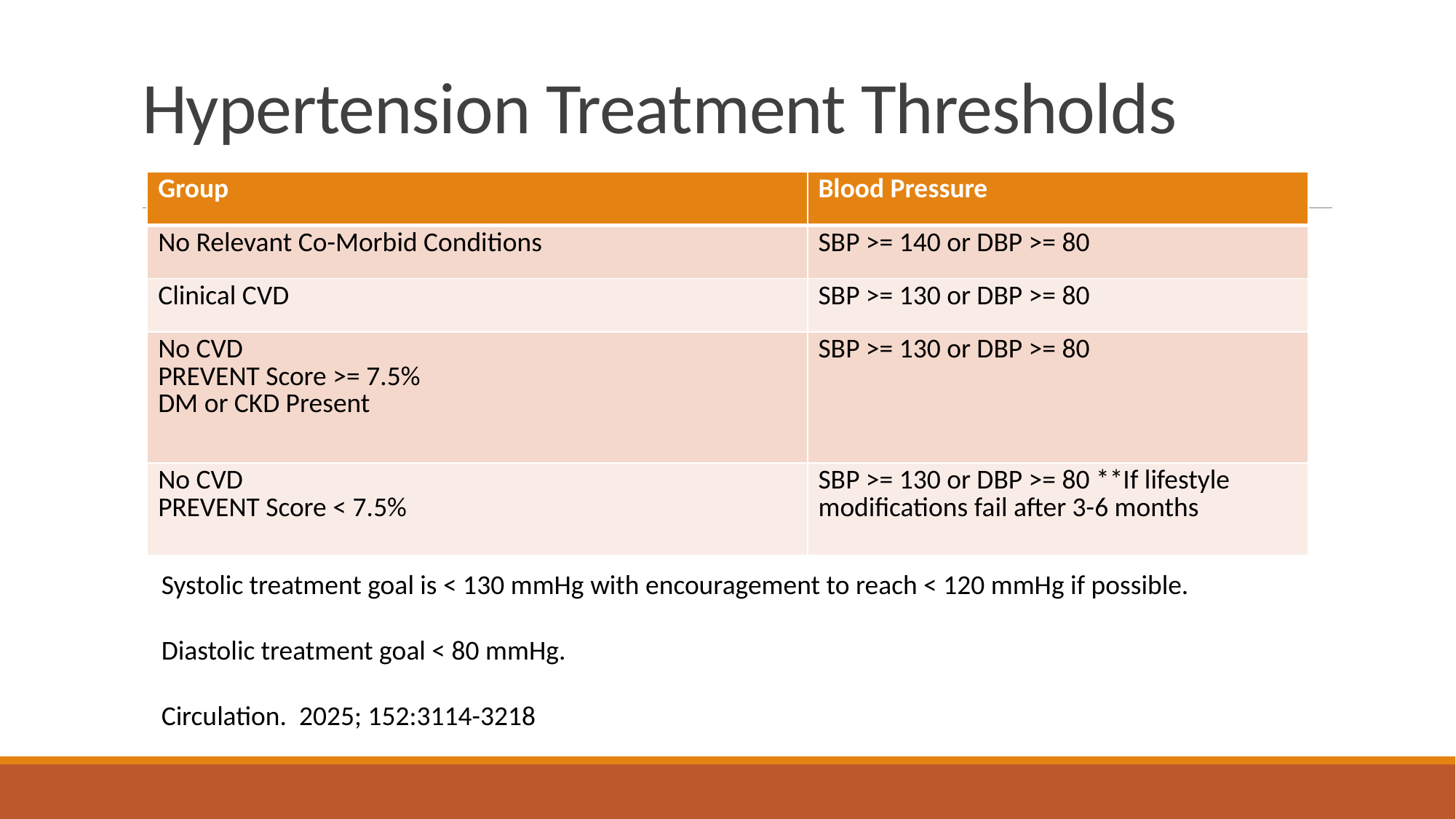

# Hypertension Treatment Thresholds
| Group | Blood Pressure |
| --- | --- |
| No Relevant Co-Morbid Conditions | SBP >= 140 or DBP >= 80 |
| Clinical CVD | SBP >= 130 or DBP >= 80 |
| No CVD PREVENT Score >= 7.5% DM or CKD Present | SBP >= 130 or DBP >= 80 |
| No CVD PREVENT Score < 7.5% | SBP >= 130 or DBP >= 80 \*\*If lifestyle modifications fail after 3-6 months |
Systolic treatment goal is < 130 mmHg with encouragement to reach < 120 mmHg if possible.

Diastolic treatment goal < 80 mmHg.

Circulation.  2025; 152:3114-3218